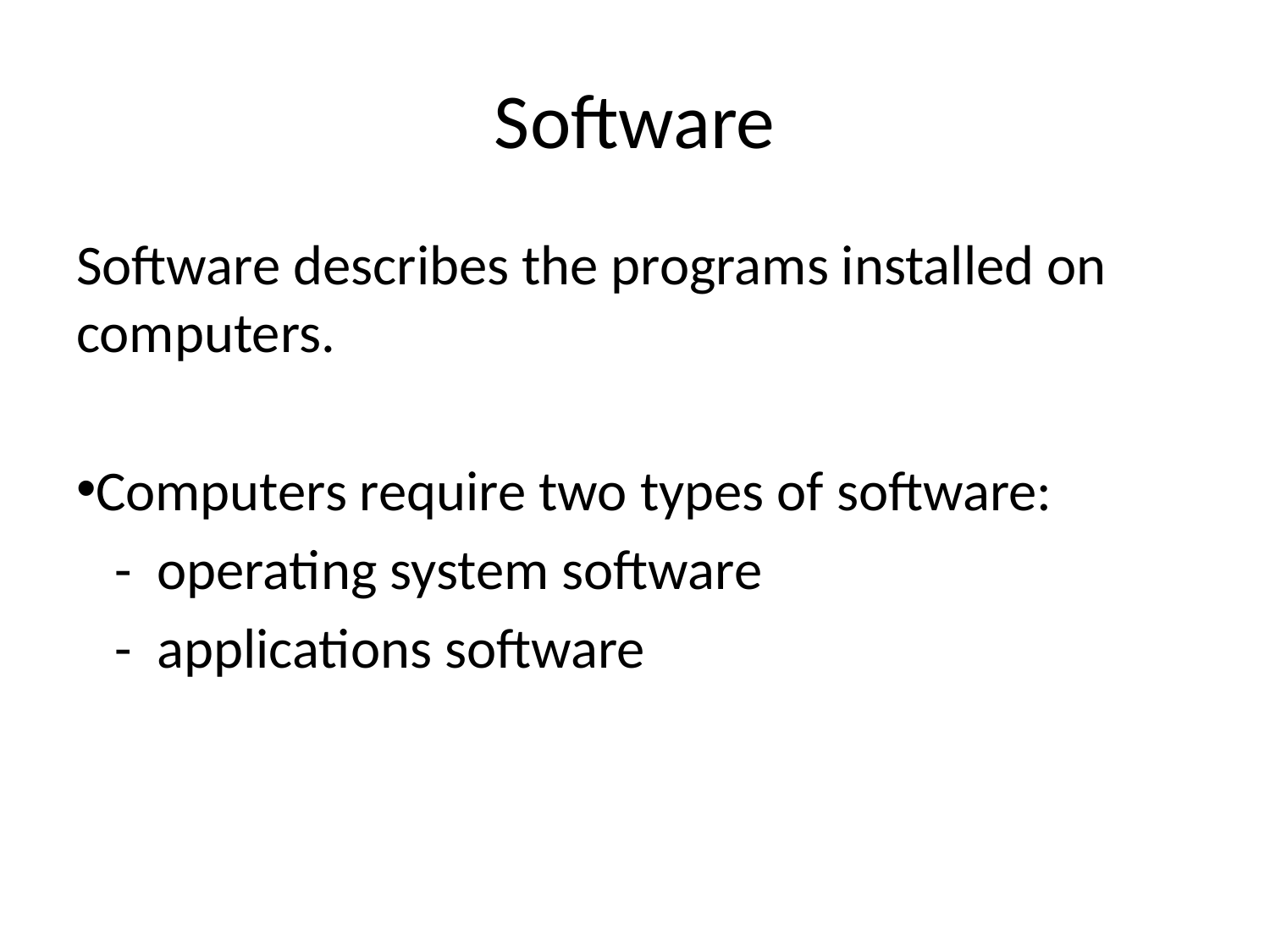

# Software
Software describes the programs installed on computers.

Computers require two types of software:
   -  operating system software
   -  applications software